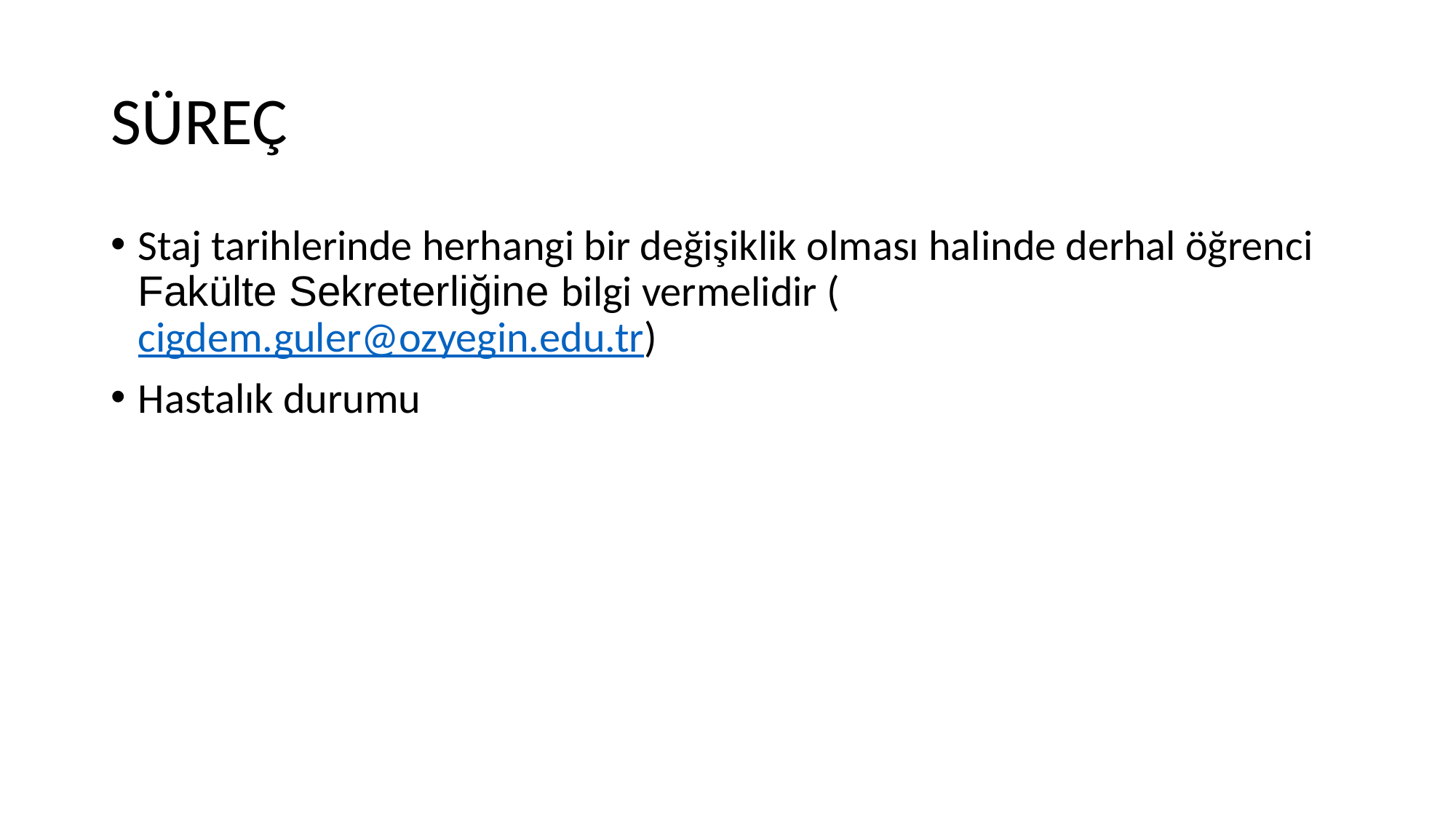

# SÜREÇ
Staj tarihlerinde herhangi bir değişiklik olması halinde derhal öğrenci Fakülte Sekreterliğine bilgi vermelidir (cigdem.guler@ozyegin.edu.tr)
Hastalık durumu